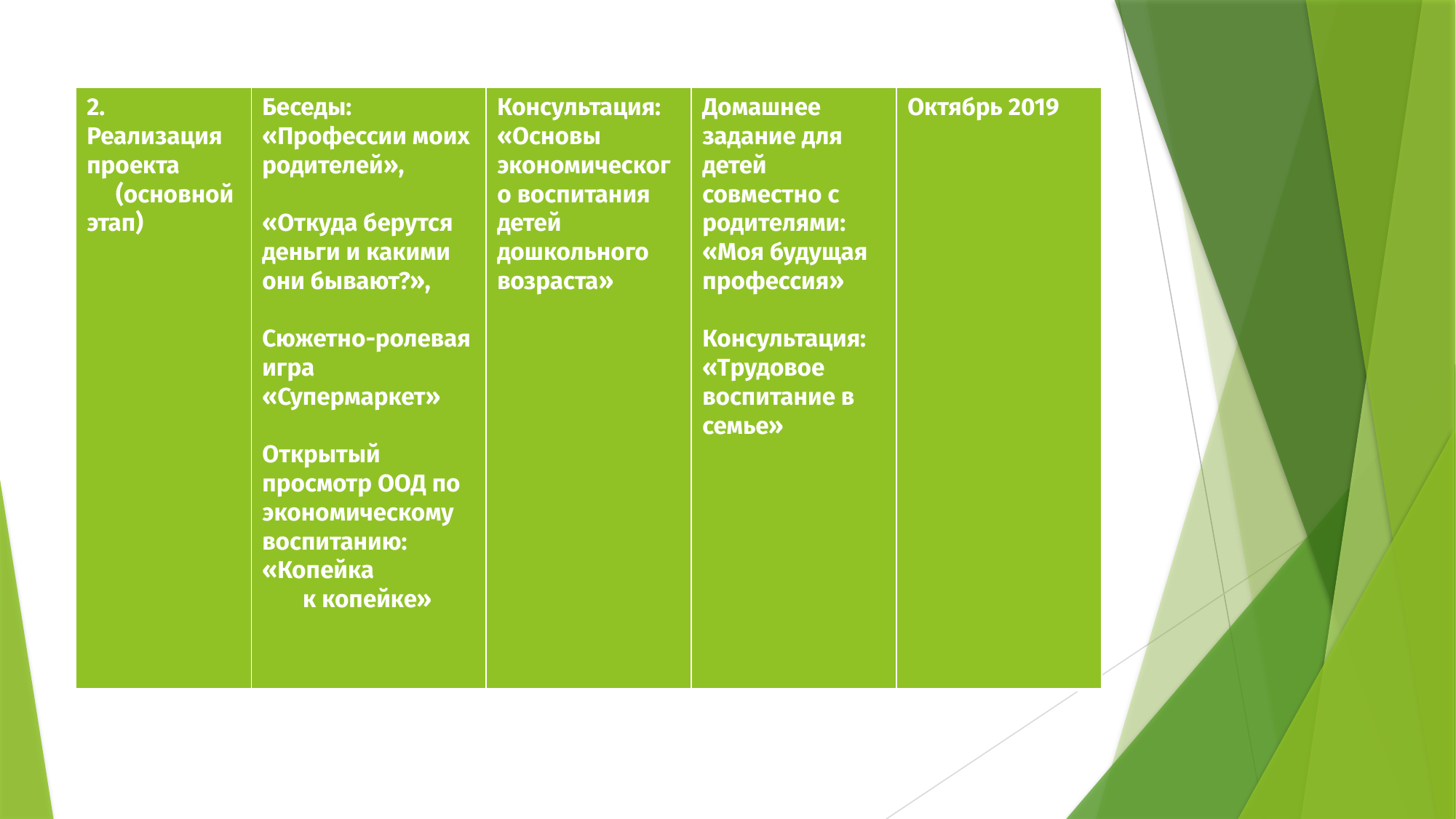

| 2. Реализация проекта (основной этап) | Беседы: «Профессии моих родителей»,   «Откуда берутся деньги и какими они бывают?»,   Сюжетно-ролевая игра «Супермаркет»   Открытый просмотр ООД по экономическому воспитанию: «Копейка к копейке» | Консультация: «Основы экономического воспитания детей дошкольного возраста» | Домашнее задание для детей совместно с родителями: «Моя будущая профессия»   Консультация: «Трудовое воспитание в семье» | Октябрь 2019 |
| --- | --- | --- | --- | --- |